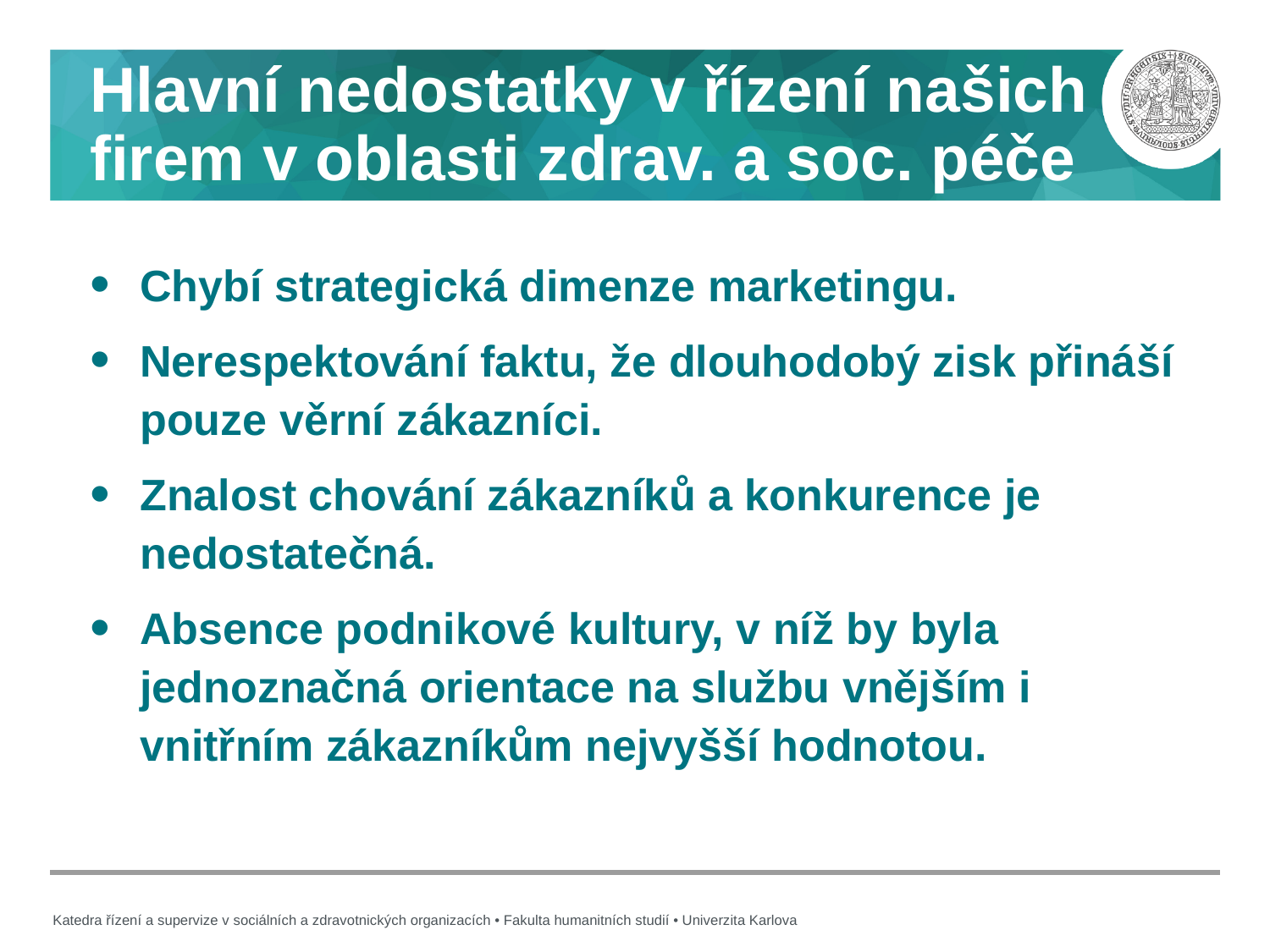

# Hlavní nedostatky v řízení našich firem v oblasti zdrav. a soc. péče
Chybí strategická dimenze marketingu.
Nerespektování faktu, že dlouhodobý zisk přináší pouze věrní zákazníci.
Znalost chování zákazníků a konkurence je nedostatečná.
Absence podnikové kultury, v níž by byla jednoznačná orientace na službu vnějším i vnitřním zákazníkům nejvyšší hodnotou.